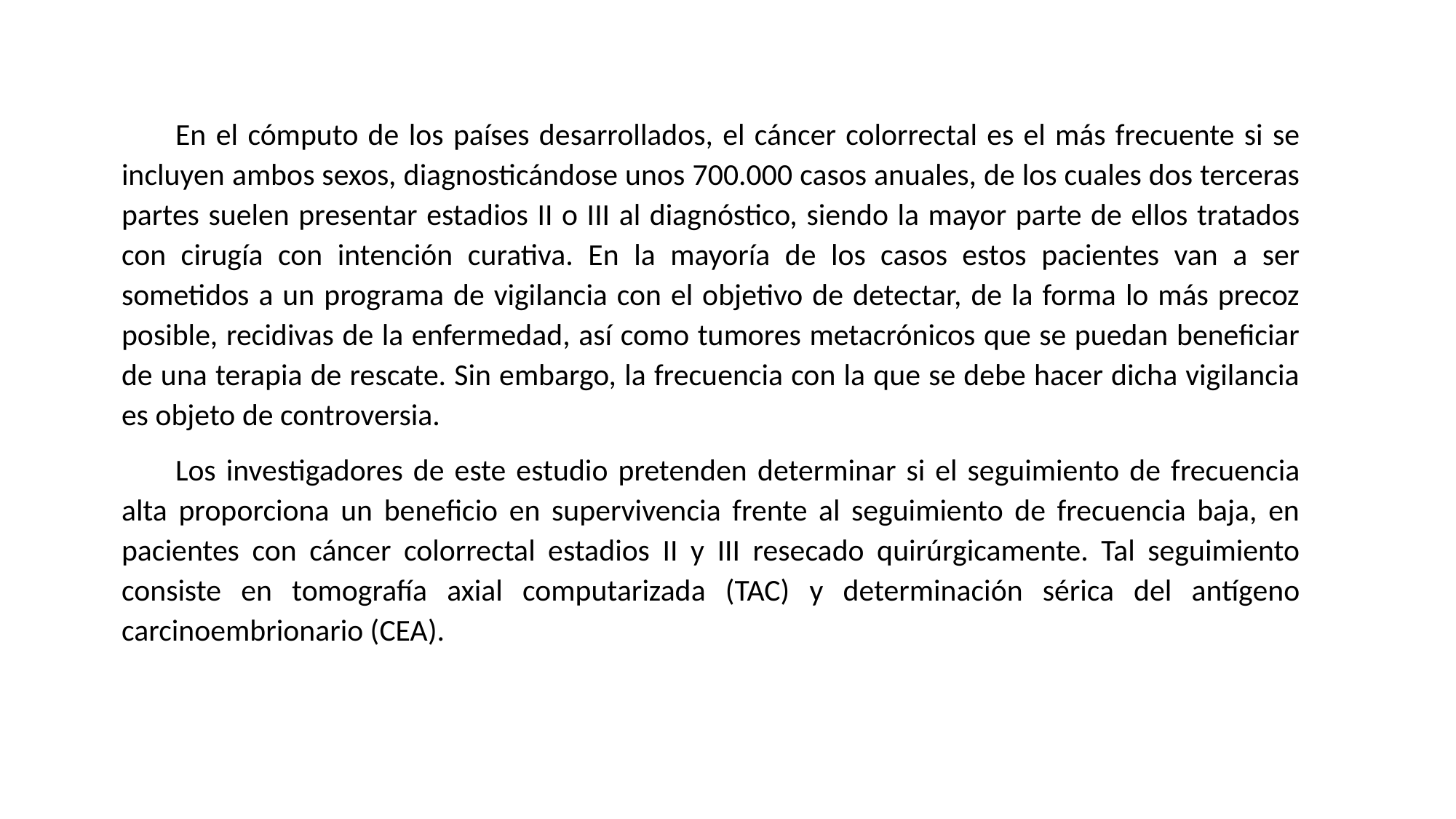

En el cómputo de los países desarrollados, el cáncer colorrectal es el más frecuente si se incluyen ambos sexos, diagnosticándose unos 700.000 casos anuales, de los cuales dos terceras partes suelen presentar estadios II o III al diagnóstico, siendo la mayor parte de ellos tratados con cirugía con intención curativa. En la mayoría de los casos estos pacientes van a ser sometidos a un programa de vigilancia con el objetivo de detectar, de la forma lo más precoz posible, recidivas de la enfermedad, así como tumores metacrónicos que se puedan beneficiar de una terapia de rescate. Sin embargo, la frecuencia con la que se debe hacer dicha vigilancia es objeto de controversia.
Los investigadores de este estudio pretenden determinar si el seguimiento de frecuencia alta proporciona un beneficio en supervivencia frente al seguimiento de frecuencia baja, en pacientes con cáncer colorrectal estadios II y III resecado quirúrgicamente. Tal seguimiento consiste en tomografía axial computarizada (TAC) y determinación sérica del antígeno carcinoembrionario (CEA).